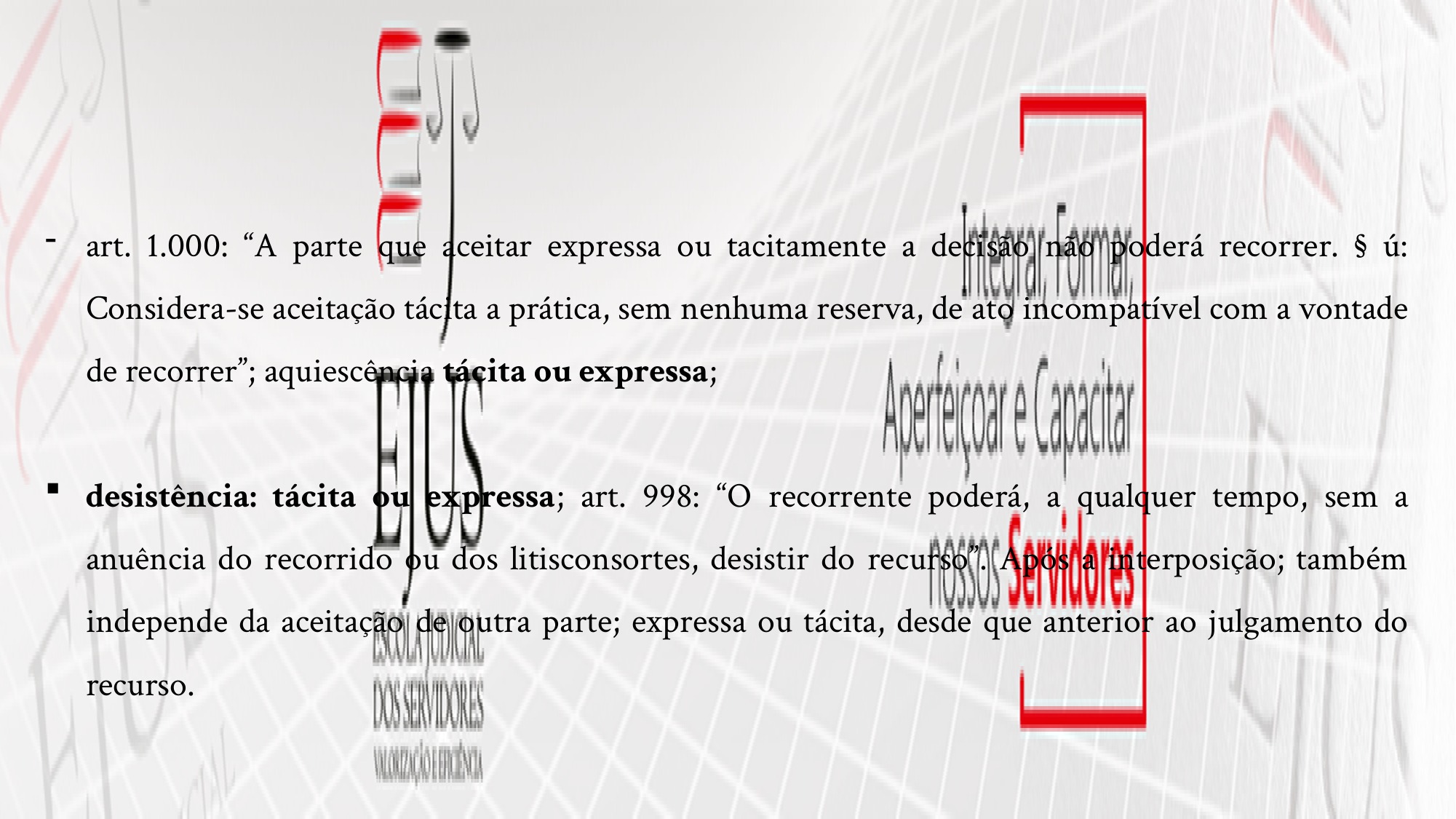

art. 1.000: “A parte que aceitar expressa ou tacitamente a decisão não poderá recorrer. § ú: Considera-se aceitação tácita a prática, sem nenhuma reserva, de ato incompatível com a vontade de recorrer”; aquiescência tácita ou expressa;

desistência: tácita ou expressa; art. 998: “O recorrente poderá, a qualquer tempo, sem a anuência do recorrido ou dos litisconsortes, desistir do recurso”. Após a interposição; também independe da aceitação de outra parte; expressa ou tácita, desde que anterior ao julgamento do recurso.